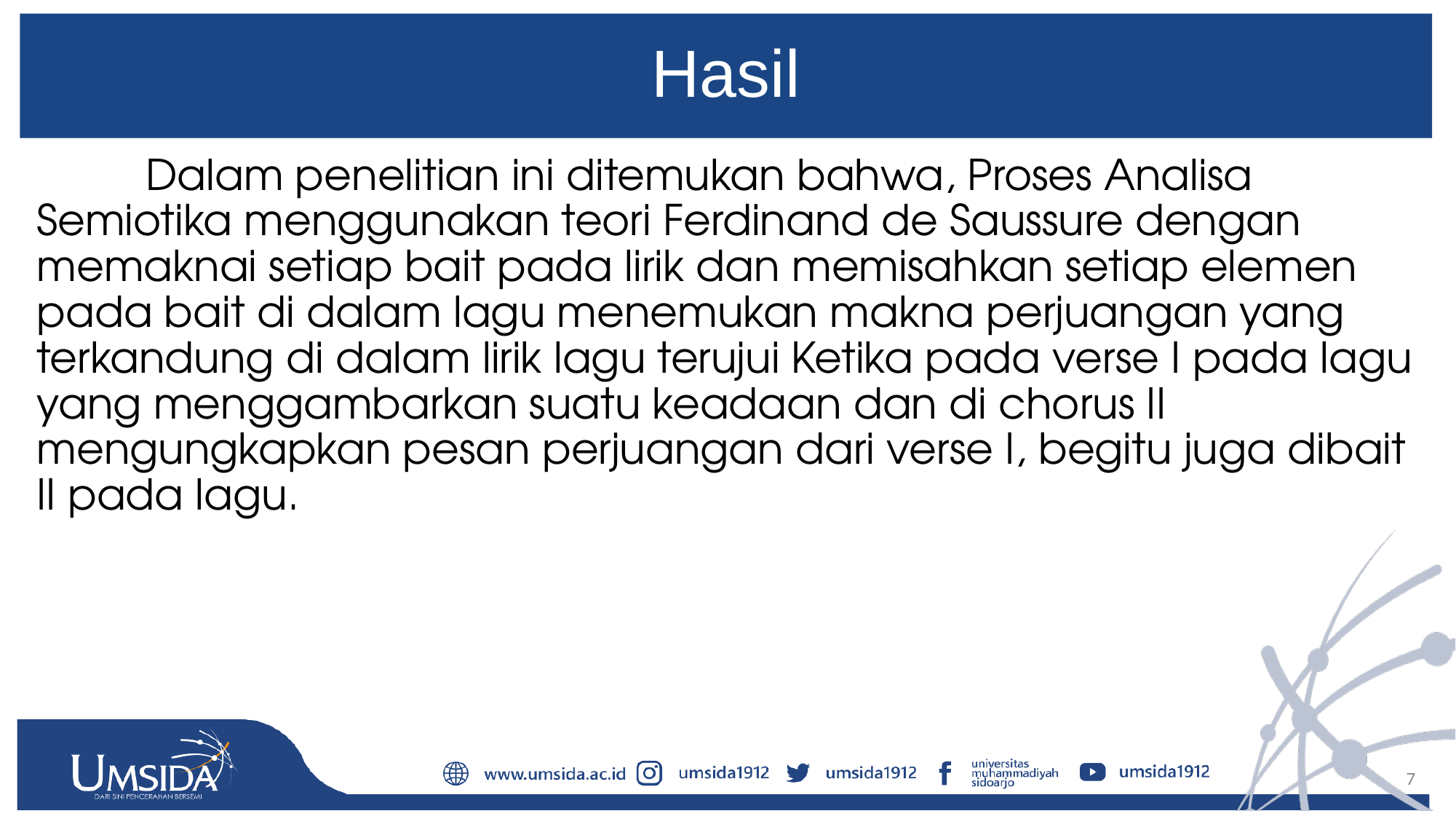

# Hasil
	Dalam penelitian ini ditemukan bahwa, Proses Analisa Semiotika menggunakan teori Ferdinand de Saussure dengan memaknai setiap bait pada lirik dan memisahkan setiap elemen pada bait di dalam lagu menemukan makna perjuangan yang terkandung di dalam lirik lagu terujui Ketika pada verse I pada lagu yang menggambarkan suatu keadaan dan di chorus II mengungkapkan pesan perjuangan dari verse I, begitu juga dibait II pada lagu.